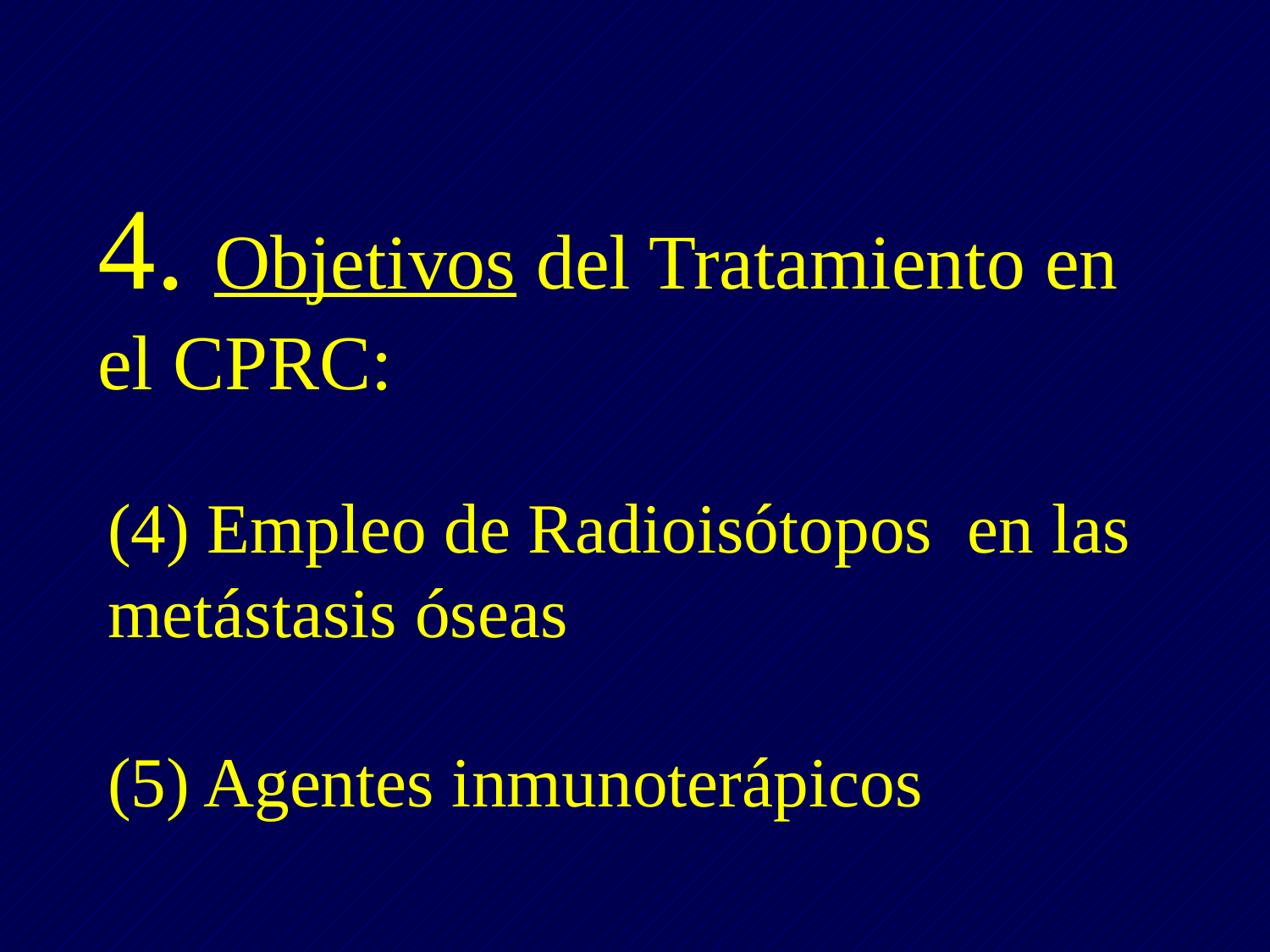

4. Objetivos del Tratamiento en el CPRC:
# (4) Empleo de Radioisótopos  en las metástasis óseas (5) Agentes inmunoterápicos